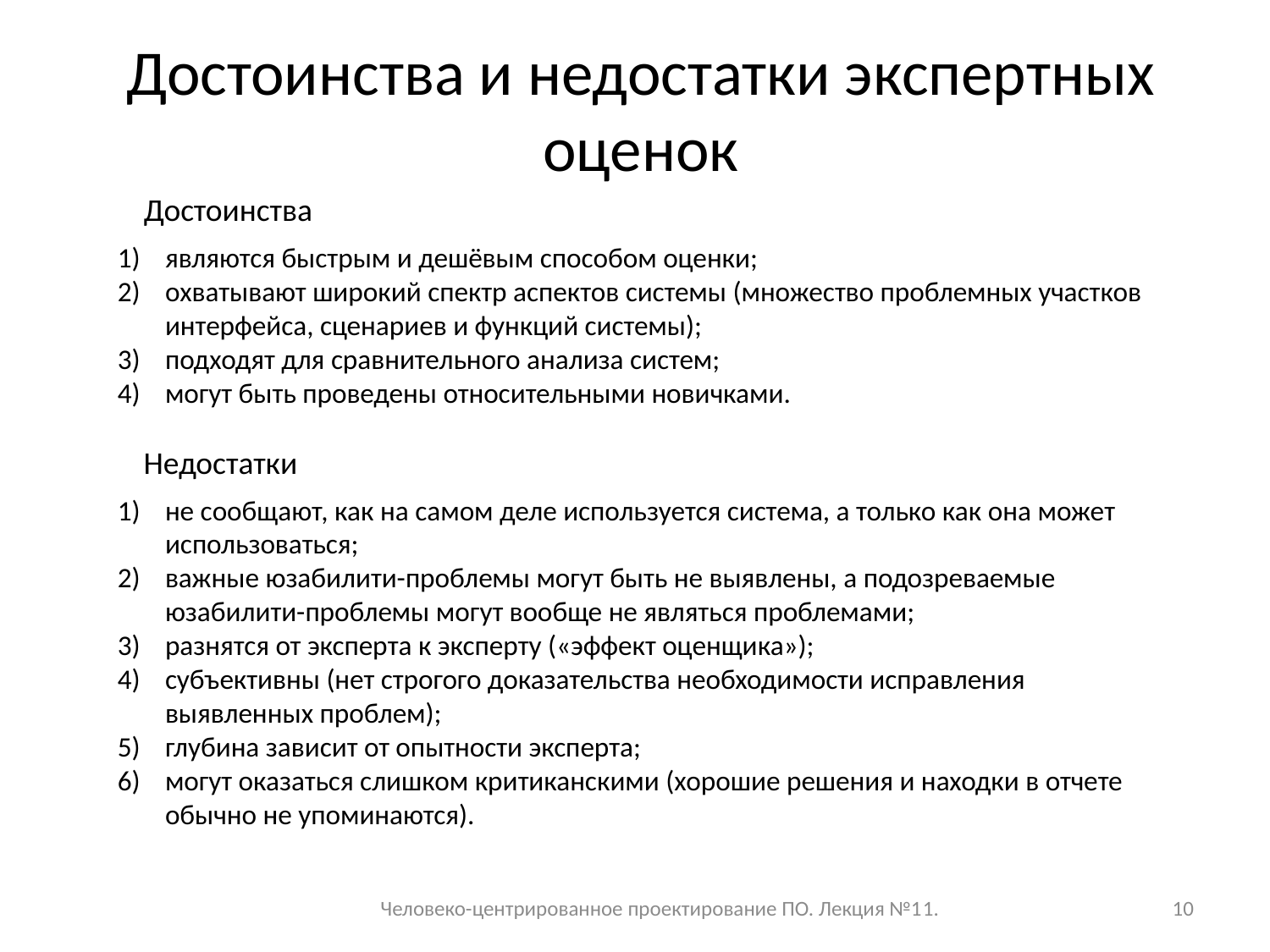

# Достоинства и недостатки экспертных оценок
Достоинства
являются быстрым и дешёвым способом оценки;
охватывают широкий спектр аспектов системы (множество проблемных участков интерфейса, сценариев и функций системы);
подходят для сравнительного анализа систем;
могут быть проведены относительными новичками.
Недостатки
не сообщают, как на самом деле используется система, а только как она может использоваться;
важные юзабилити-проблемы могут быть не выявлены, а подозреваемые юзабилити-проблемы могут вообще не являться проблемами;
разнятся от эксперта к эксперту («эффект оценщика»);
субъективны (нет строгого доказательства необходимости исправления выявленных проблем);
глубина зависит от опытности эксперта;
могут оказаться слишком критиканскими (хорошие решения и находки в отчете обычно не упоминаются).
Человеко-центрированное проектирование ПО. Лекция №11.
10